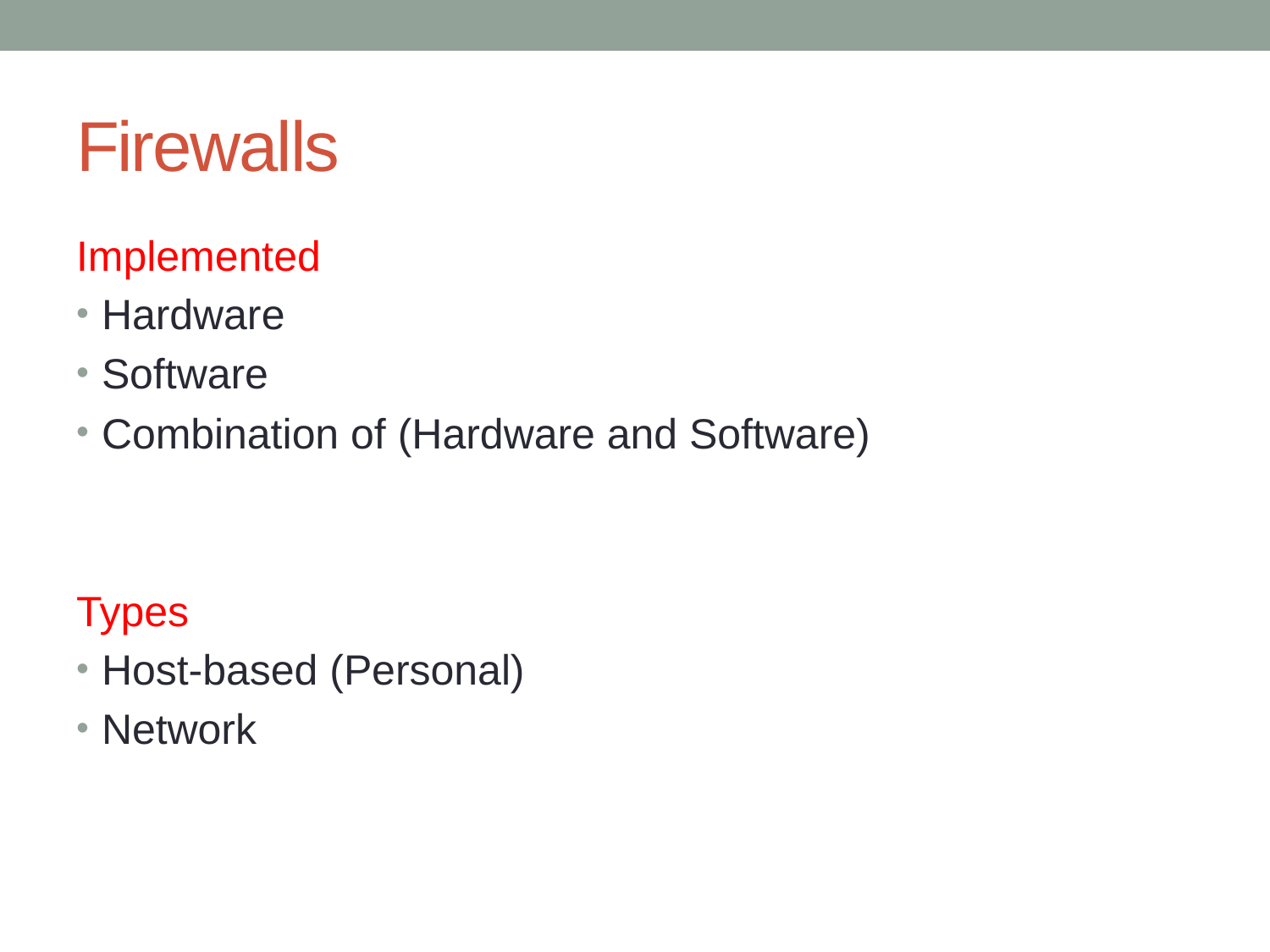

# Firewalls
Implemented
Hardware
Software
Combination of (Hardware and Software)

Types
Host-based (Personal)
Network